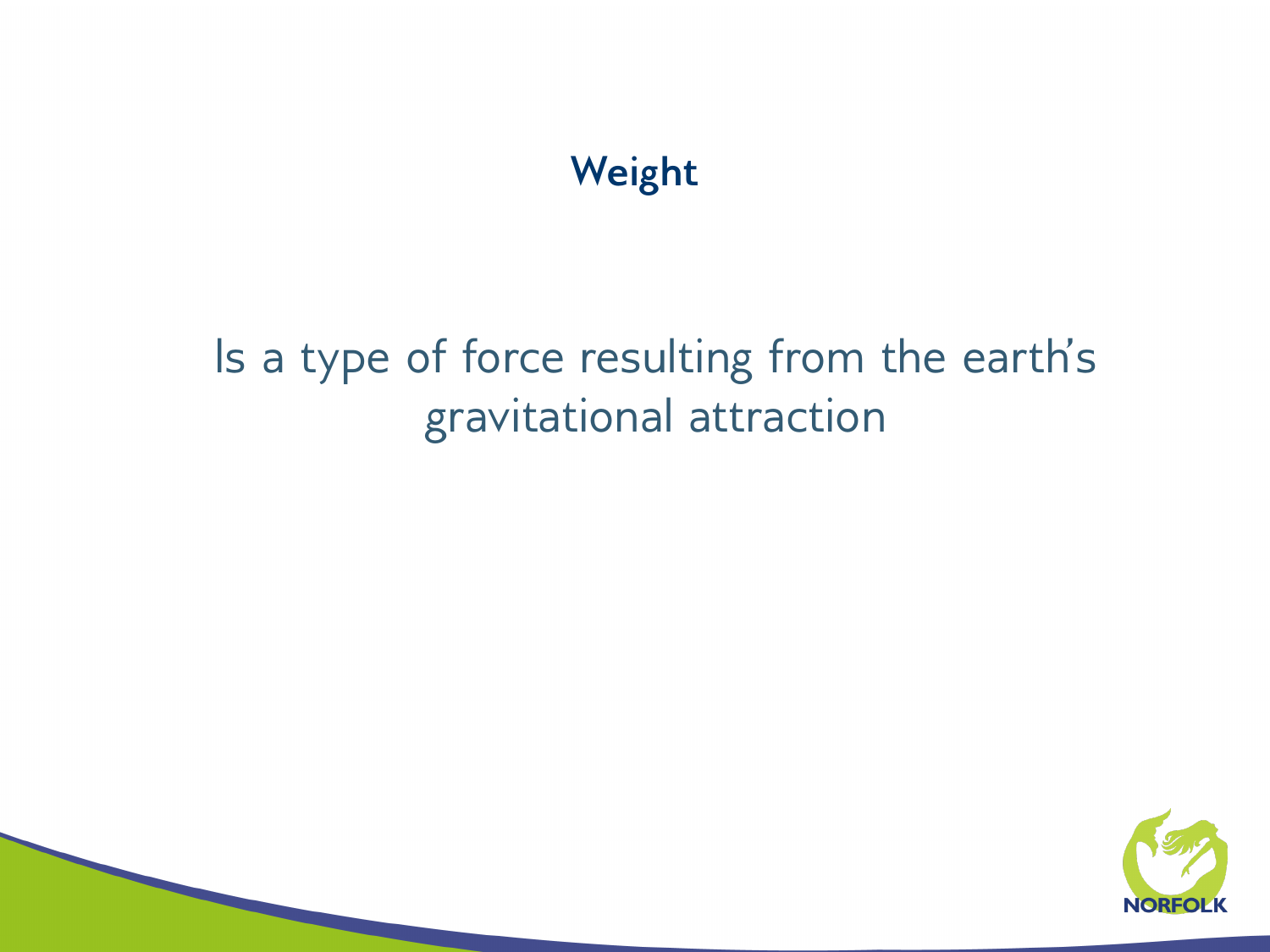

# Weight
Is a type of force resulting from the earth’s gravitational attraction